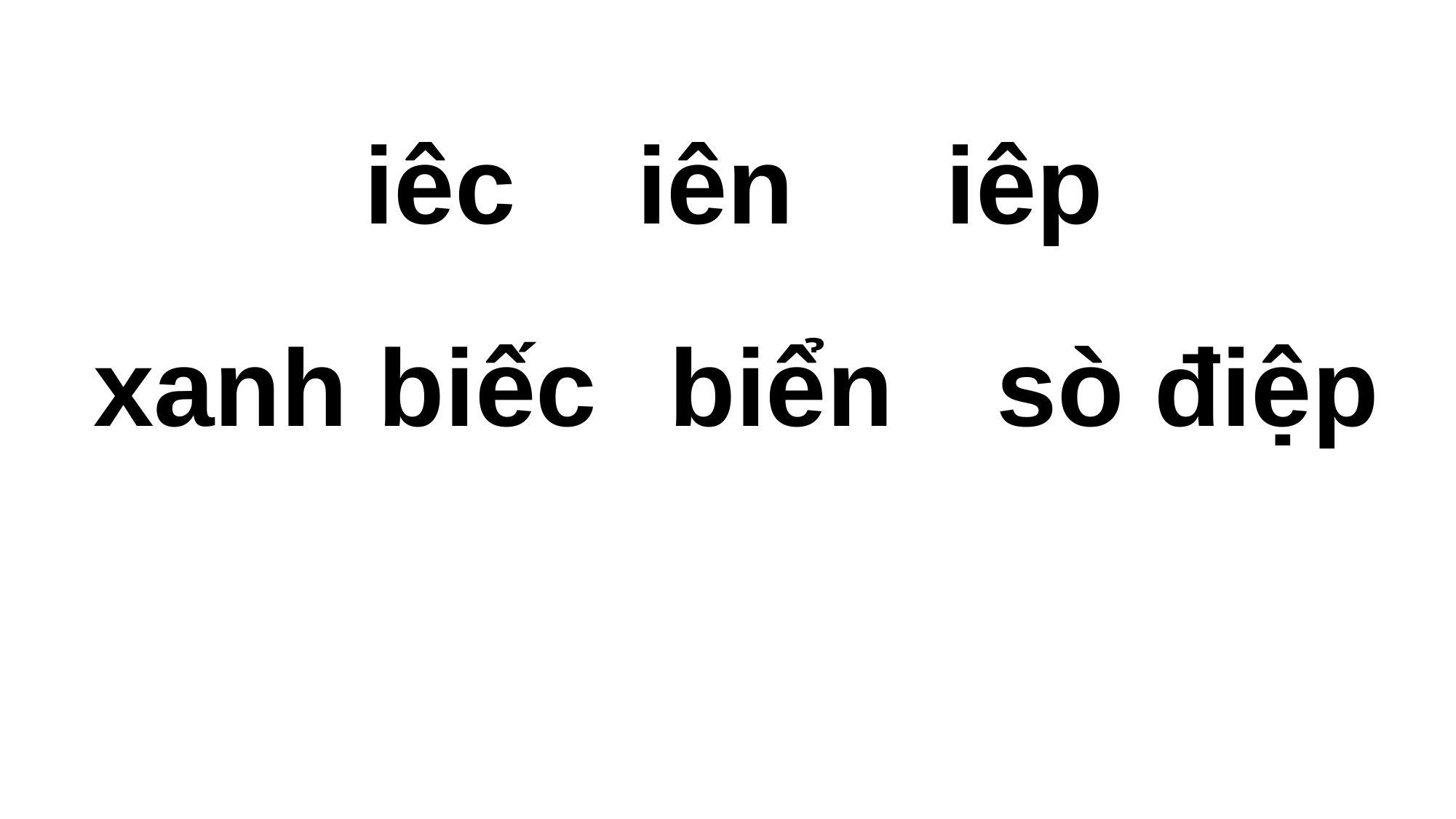

iêc    iên     iêp
 xanh biếc	  biển	  sò điệp